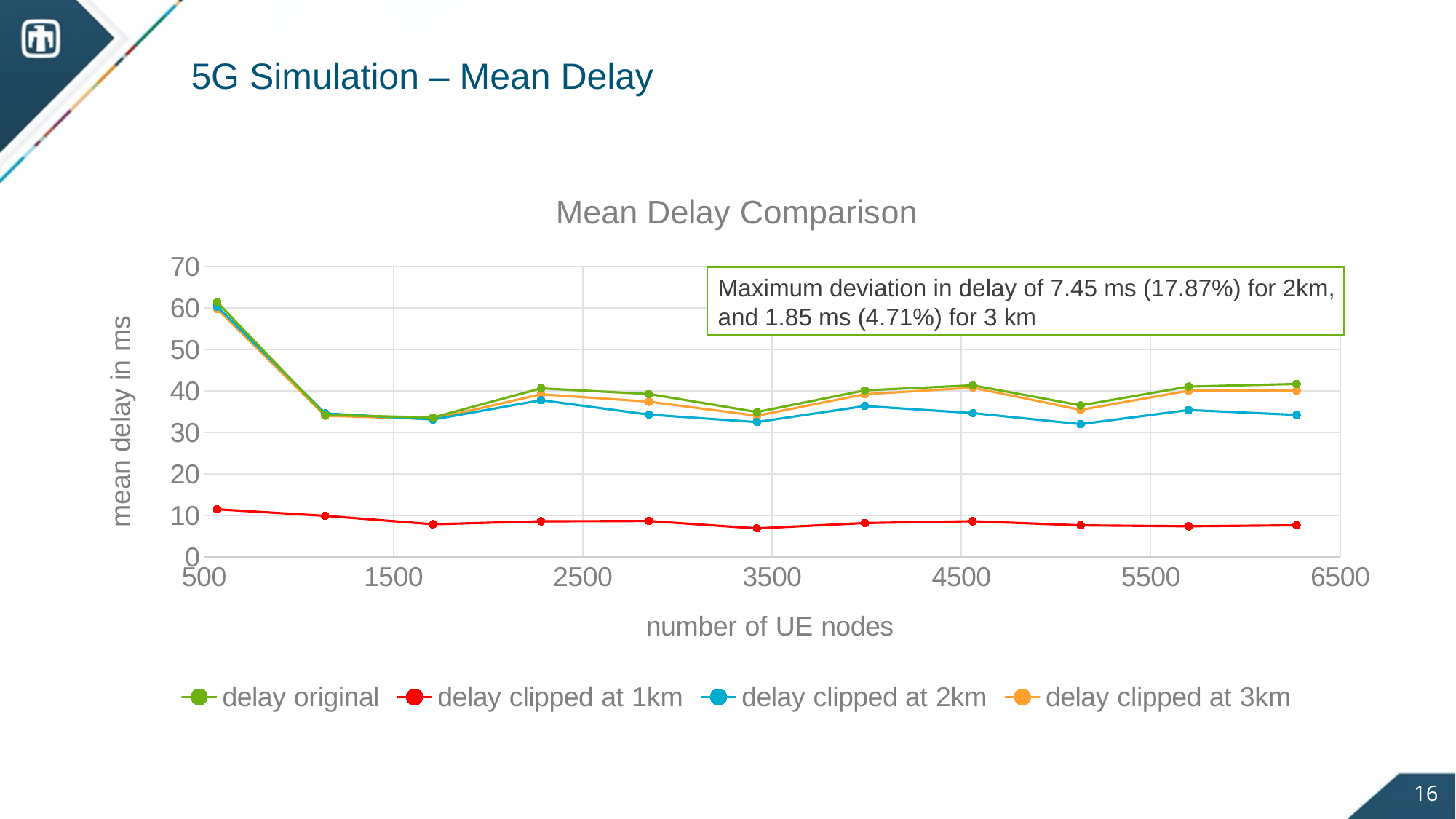

# 5G Simulation – Mean Delay

### Chart: Mean Delay Comparison

| Category | delay original | delay clipped at 1km | delay clipped at 2km | delay clipped at 3km |
|---|---|---|---|---|
Maximum deviation in delay of 7.45 ms (17.87%) for 2km,
and 1.85 ms (4.71%) for 3 km
16